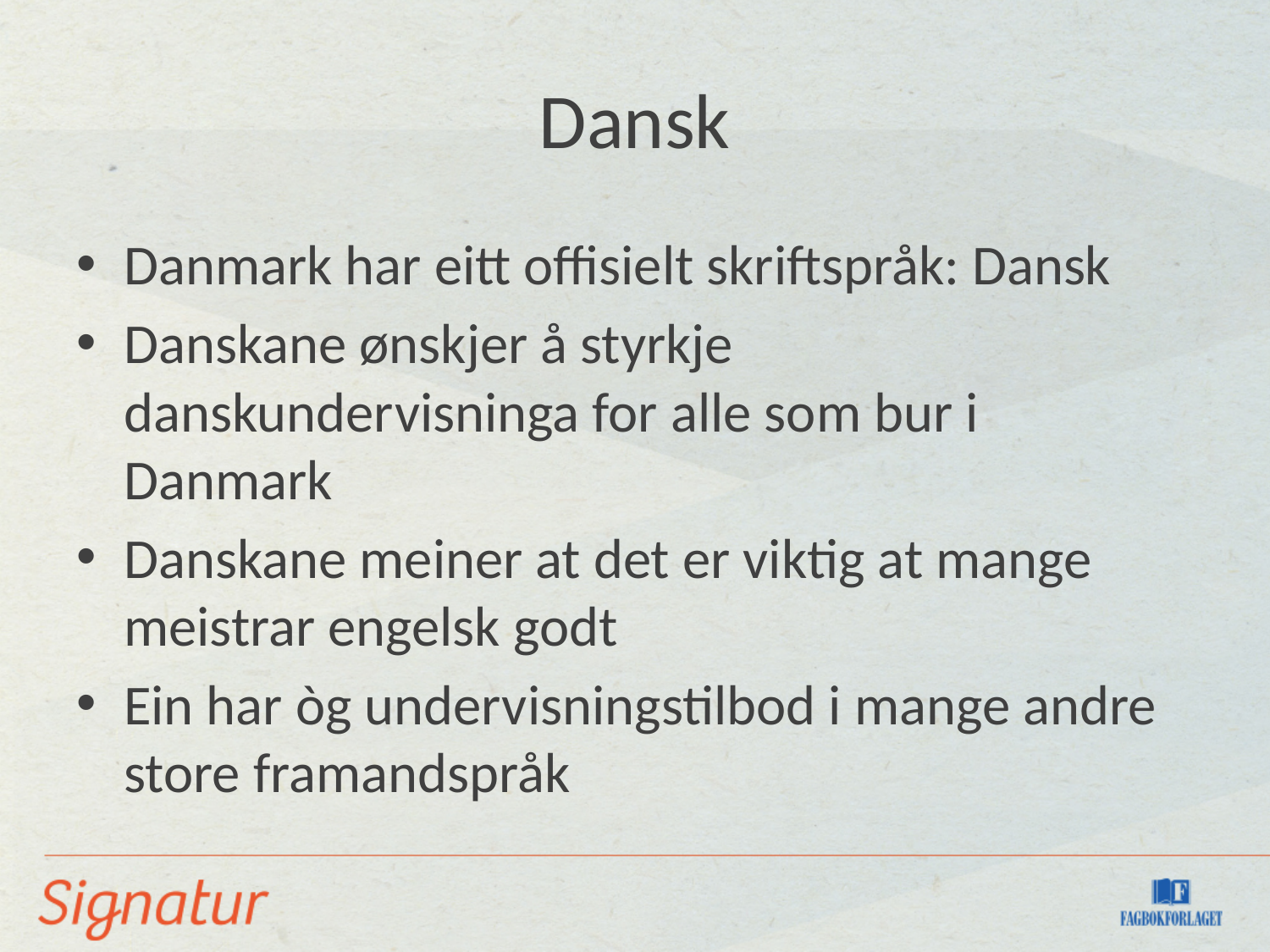

# Dansk
Danmark har eitt offisielt skriftspråk: Dansk
Danskane ønskjer å styrkje danskundervisninga for alle som bur i Danmark
Danskane meiner at det er viktig at mange meistrar engelsk godt
Ein har òg undervisningstilbod i mange andre store framandspråk